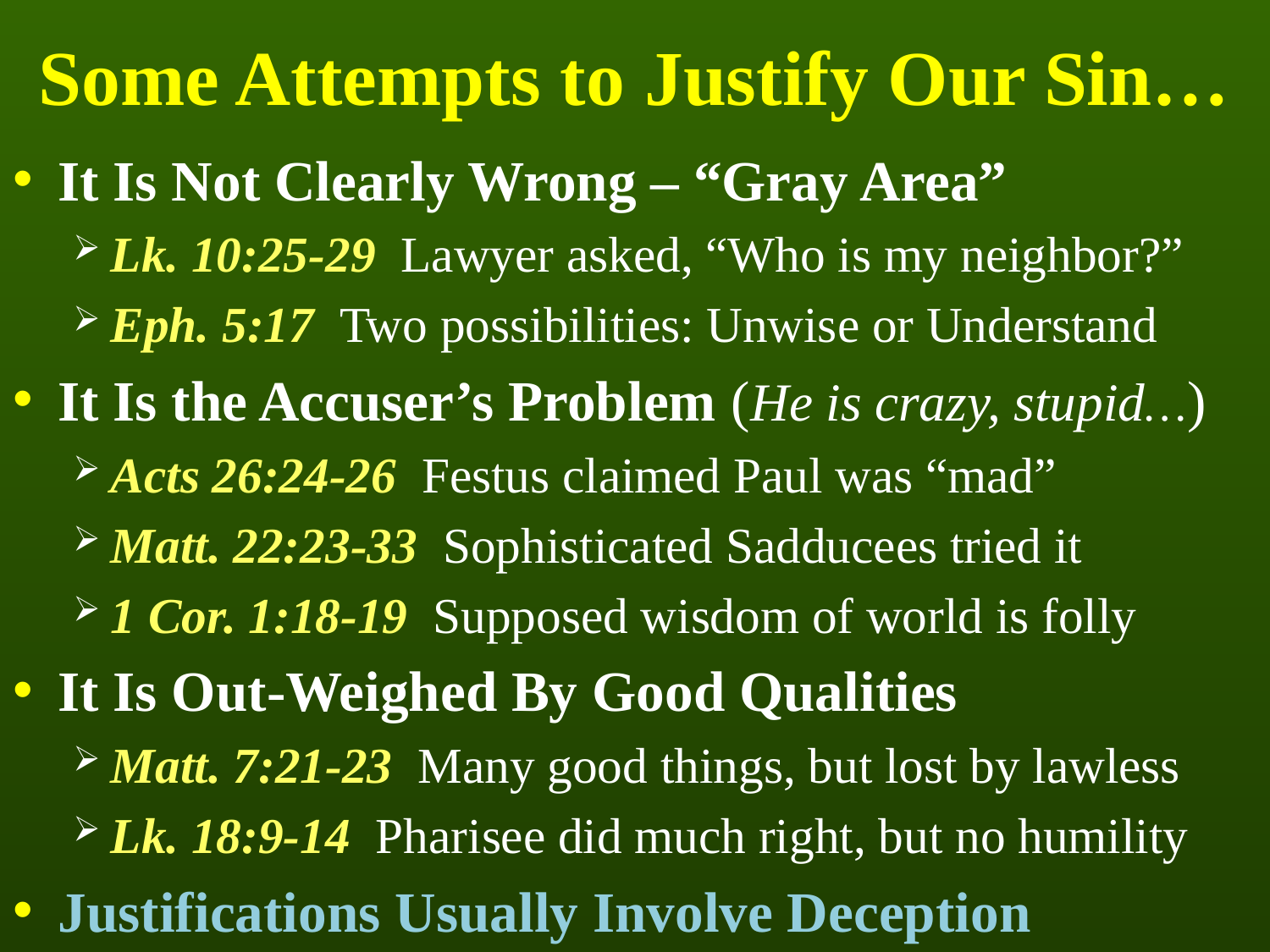

# Some Attempts to Justify Our Sin…
It Is Not Clearly Wrong – “Gray Area”
Lk. 10:25-29  Lawyer asked, “Who is my neighbor?”
Eph. 5:17  Two possibilities: Unwise or Understand
It Is the Accuser’s Problem (He is crazy, stupid…)
Acts 26:24-26  Festus claimed Paul was “mad”
Matt. 22:23-33  Sophisticated Sadducees tried it
1 Cor. 1:18-19  Supposed wisdom of world is folly
It Is Out-Weighed By Good Qualities
Matt. 7:21-23  Many good things, but lost by lawless
Lk. 18:9-14  Pharisee did much right, but no humility
Justifications Usually Involve Deception